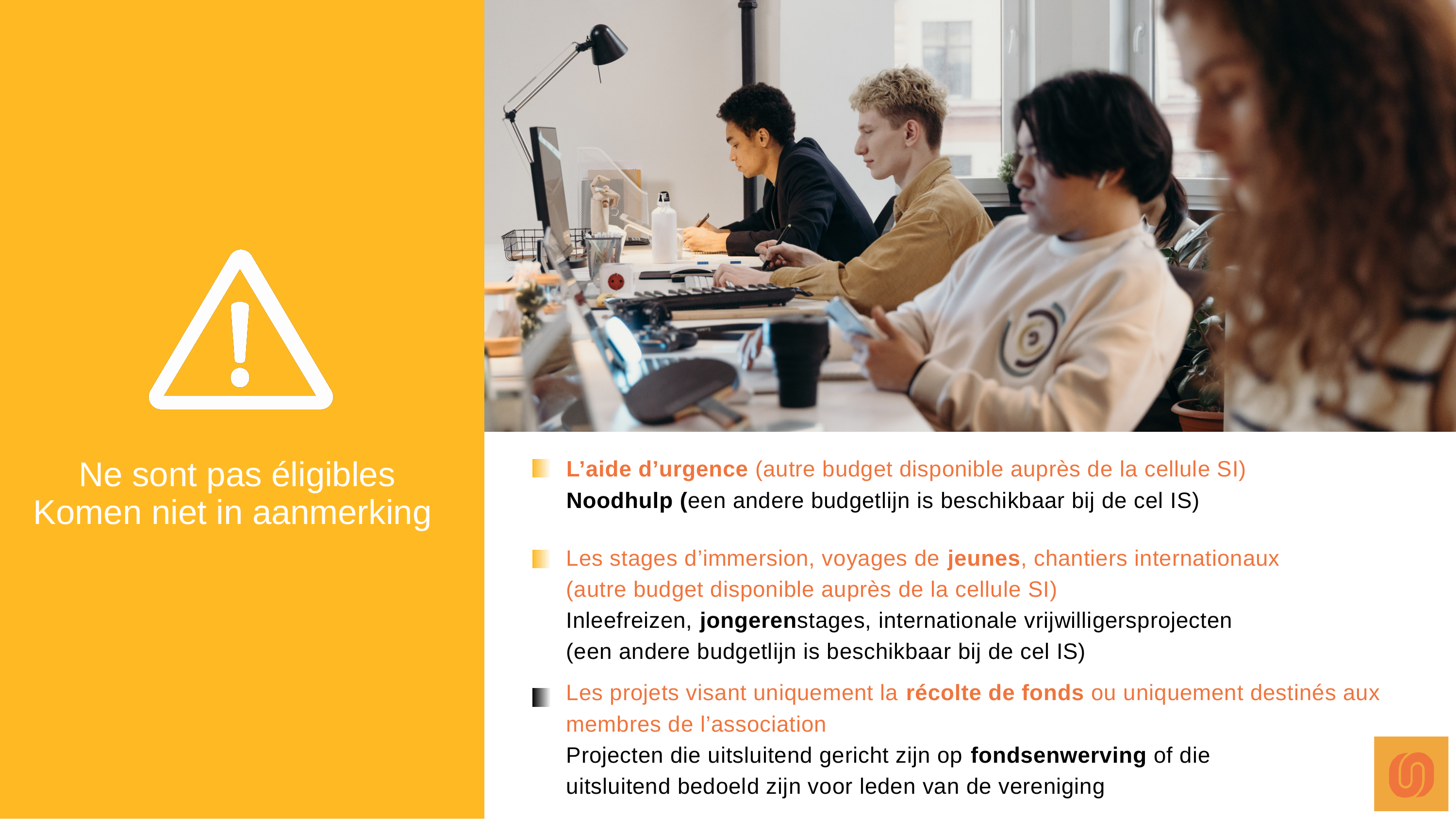

L’aide d’urgence (autre budget disponible auprès de la cellule SI)
Noodhulp (een andere budgetlijn is beschikbaar bij de cel IS)

Ne sont pas éligibles
Komen niet in aanmerking

Les stages d’immersion, voyages de jeunes, chantiers internationaux
(autre budget disponible auprès de la cellule SI)
Inleefreizen, jongerenstages, internationale vrijwilligersprojecten
(een andere budgetlijn is beschikbaar bij de cel IS)

Les projets visant uniquement la récolte de fonds ou uniquement destinés aux membres de l’association
Projecten die uitsluitend gericht zijn op fondsenwerving of die
uitsluitend bedoeld zijn voor leden van de vereniging